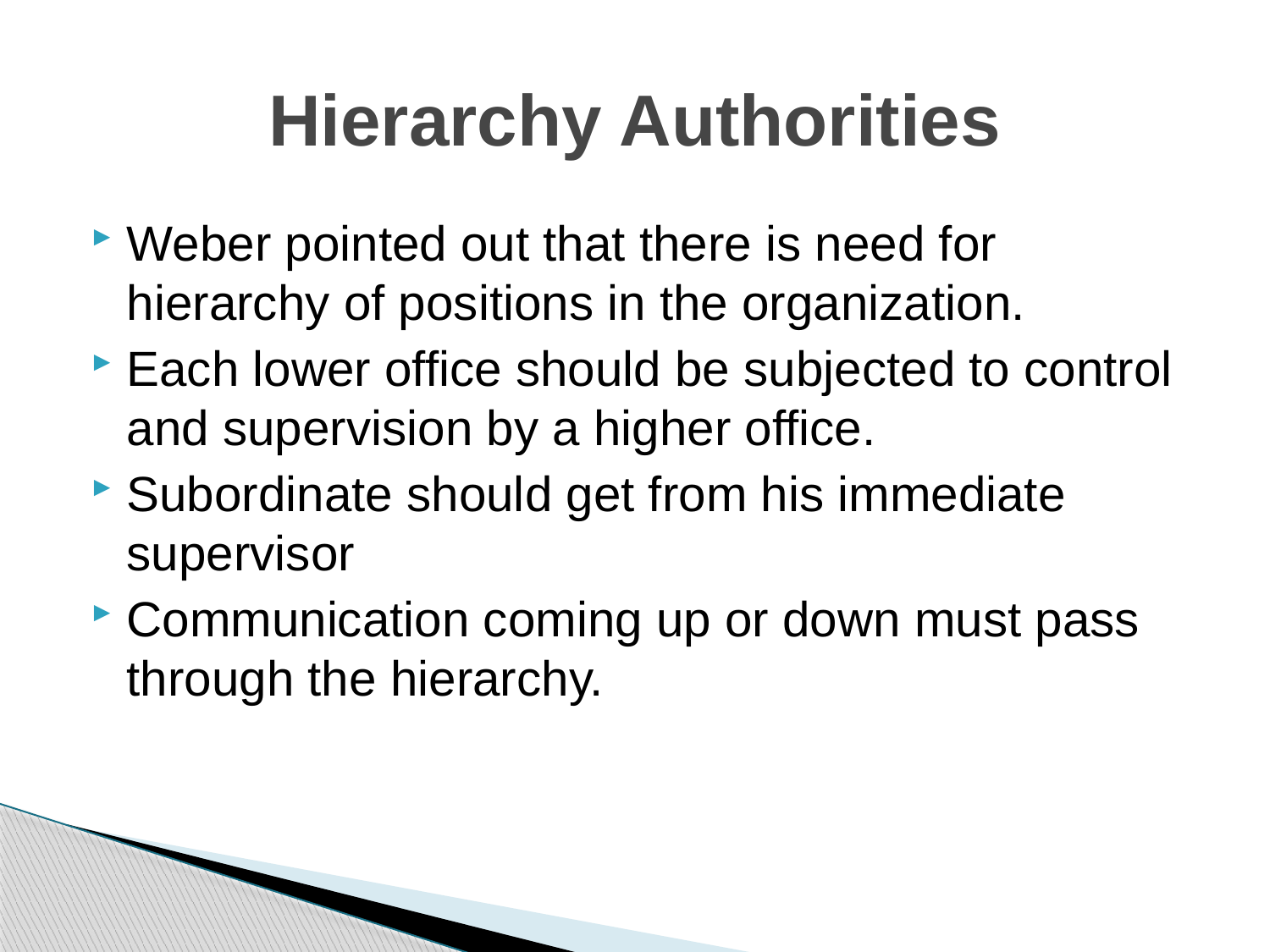

# Hierarchy Authorities
Weber pointed out that there is need for hierarchy of positions in the organization.
Each lower office should be subjected to control and supervision by a higher office.
Subordinate should get from his immediate supervisor
Communication coming up or down must pass through the hierarchy.